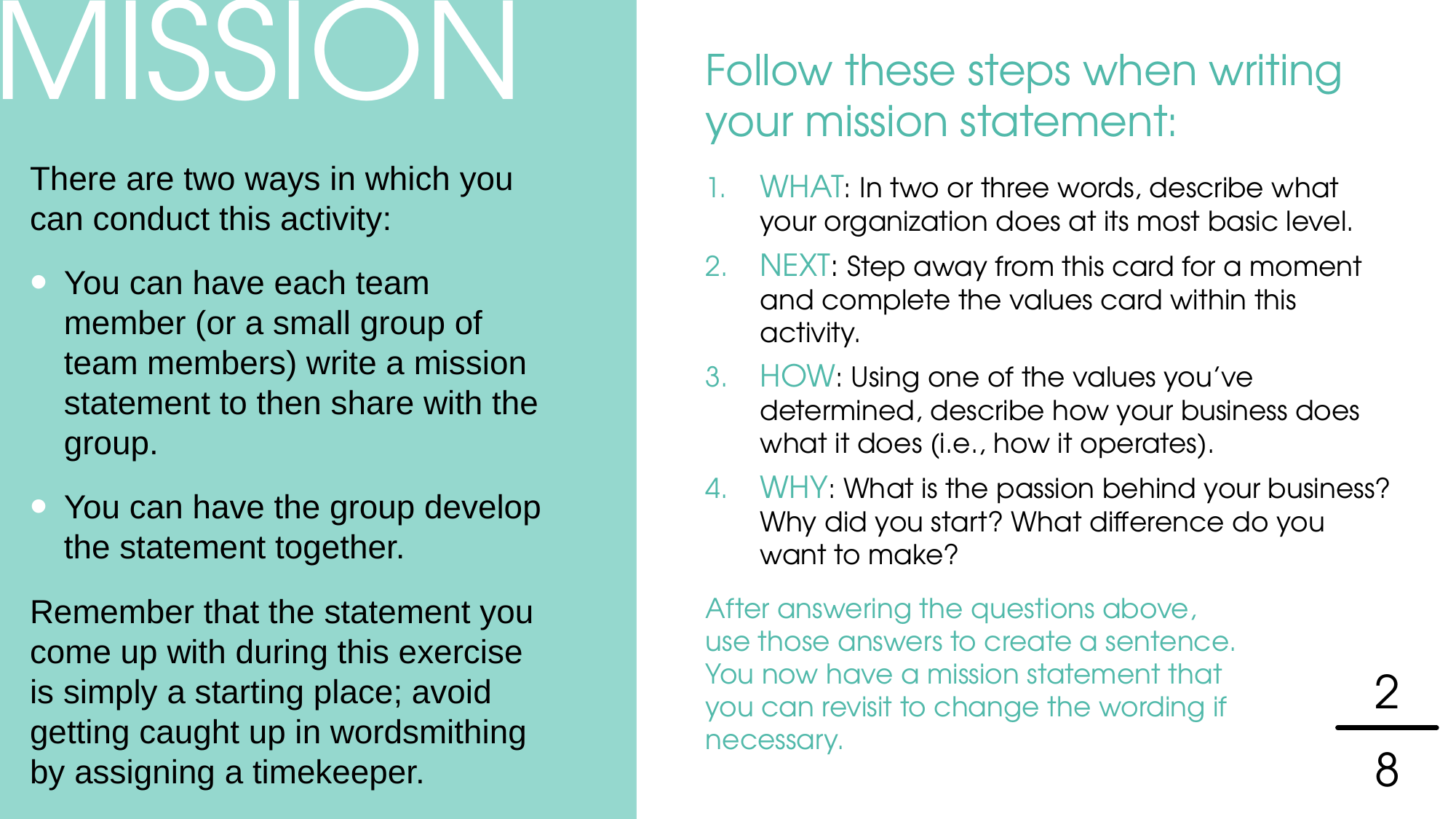

MISSION
Follow these steps when writing your mission statement:
There are two ways in which you can conduct this activity:
You can have each team member (or a small group of team members) write a mission statement to then share with the group.
You can have the group develop the statement together.
Remember that the statement you come up with during this exercise is simply a starting place; avoid getting caught up in wordsmithing by assigning a timekeeper.
WHAT: In two or three words, describe what your organization does at its most basic level.
NEXT: Step away from this card for a moment and complete the values card within this activity.
HOW: Using one of the values you’ve determined, describe how your business does what it does (i.e., how it operates).
WHY: What is the passion behind your business? Why did you start? What difference do you want to make?
After answering the questions above, use those answers to create a sentence. You now have a mission statement that you can revisit to change the wording if necessary.
2
8